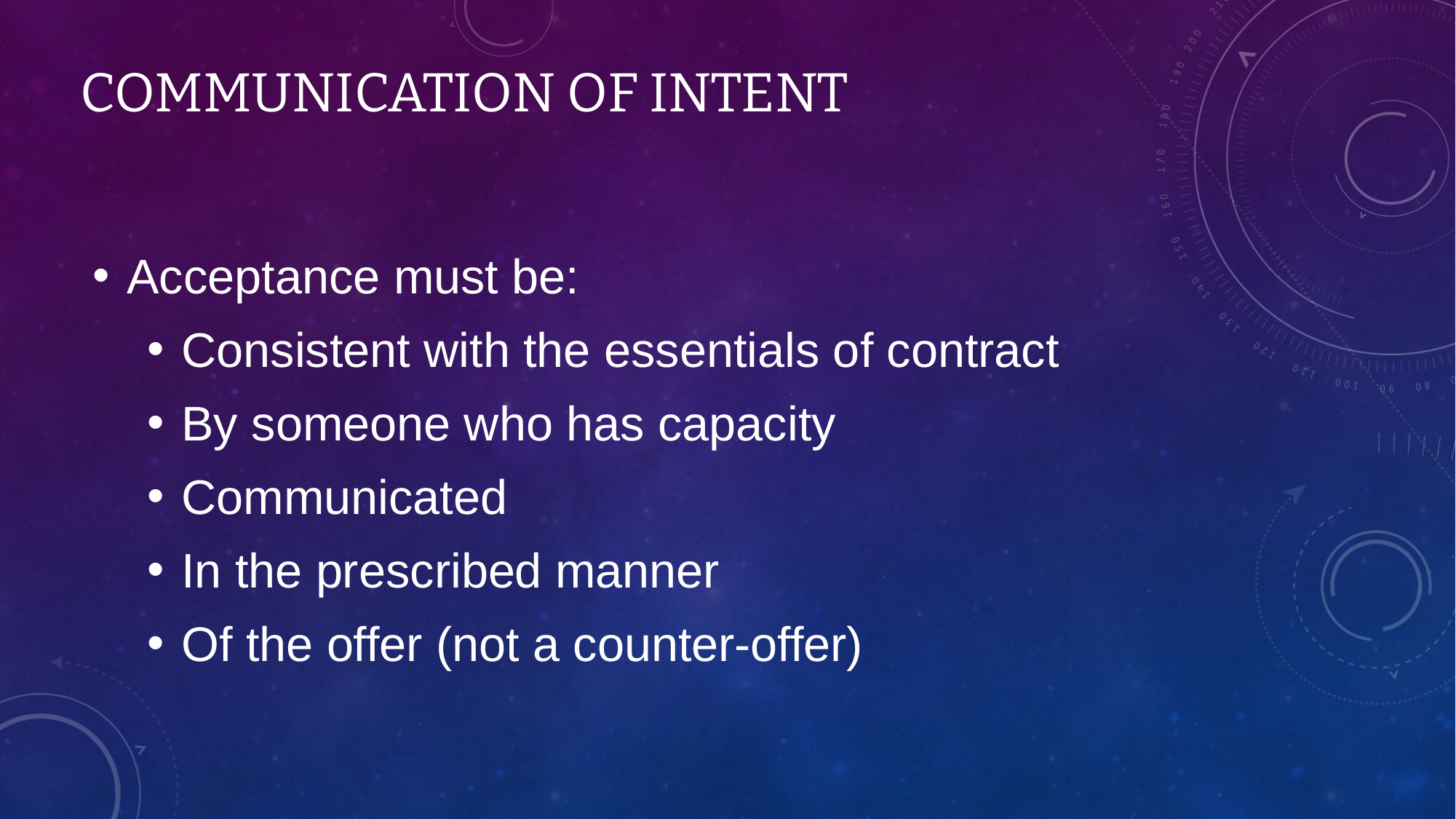

# Communication of intent
Acceptance must be:
Consistent with the essentials of contract
By someone who has capacity
Communicated
In the prescribed manner
Of the offer (not a counter-offer)